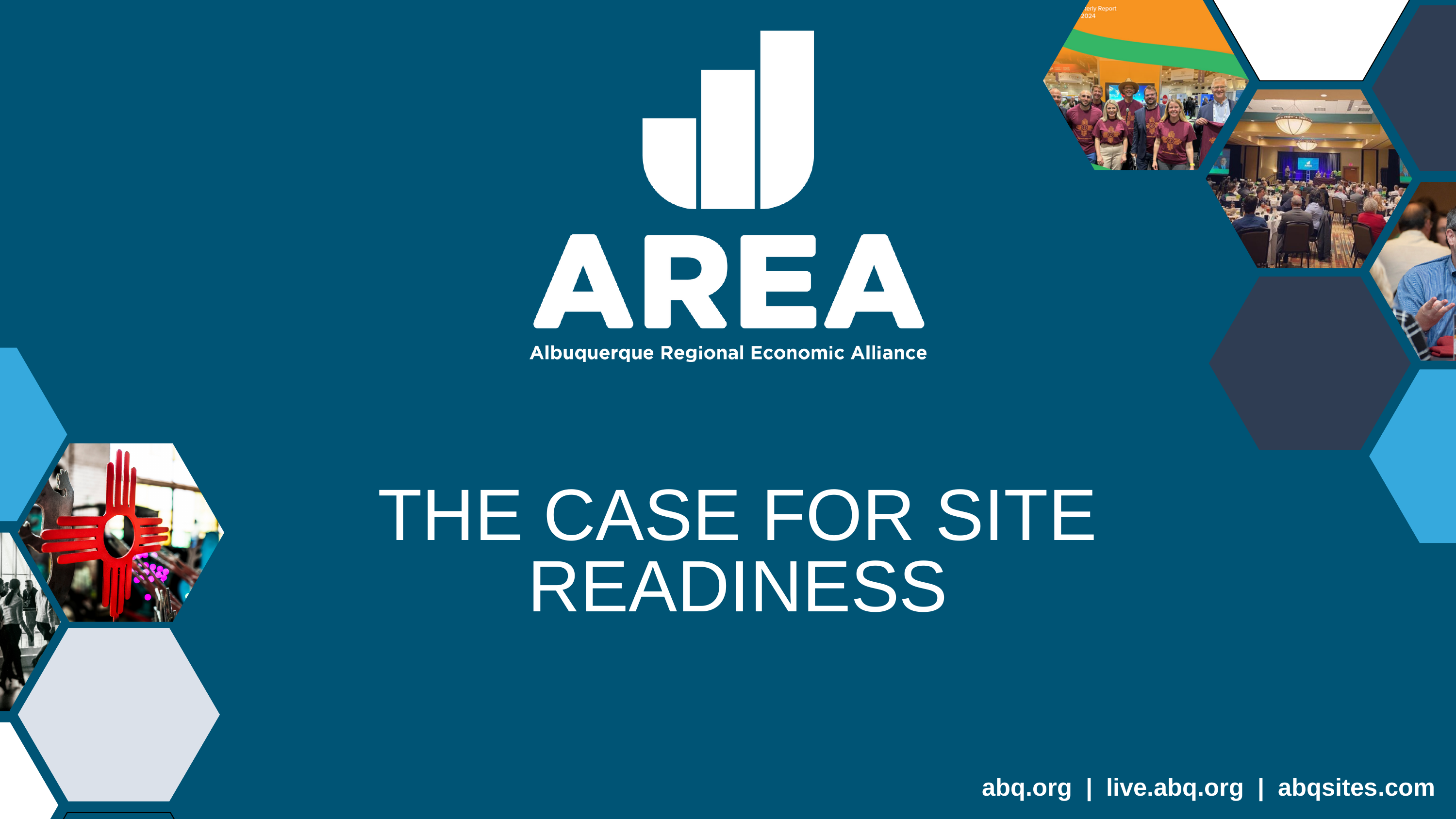

THE CASE FOR SITE READINESS

abq.org  |  live.abq.org  |  abqsites.com